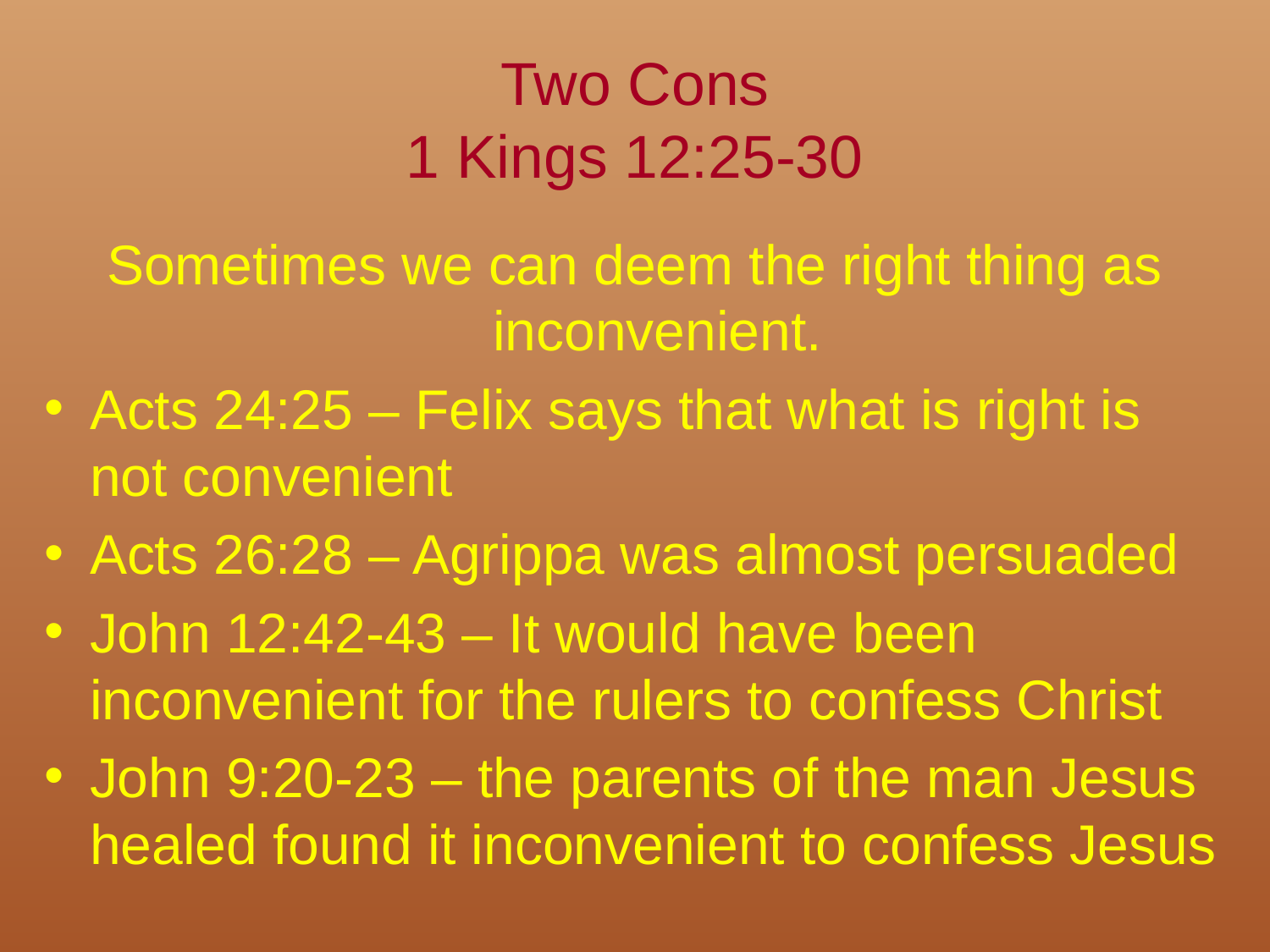

# Two Cons 1 Kings 12:25-30
Sometimes we can deem the right thing as inconvenient.
Acts 24:25 – Felix says that what is right is not convenient
Acts 26:28 – Agrippa was almost persuaded
John 12:42-43 – It would have been inconvenient for the rulers to confess Christ
John 9:20-23 – the parents of the man Jesus healed found it inconvenient to confess Jesus